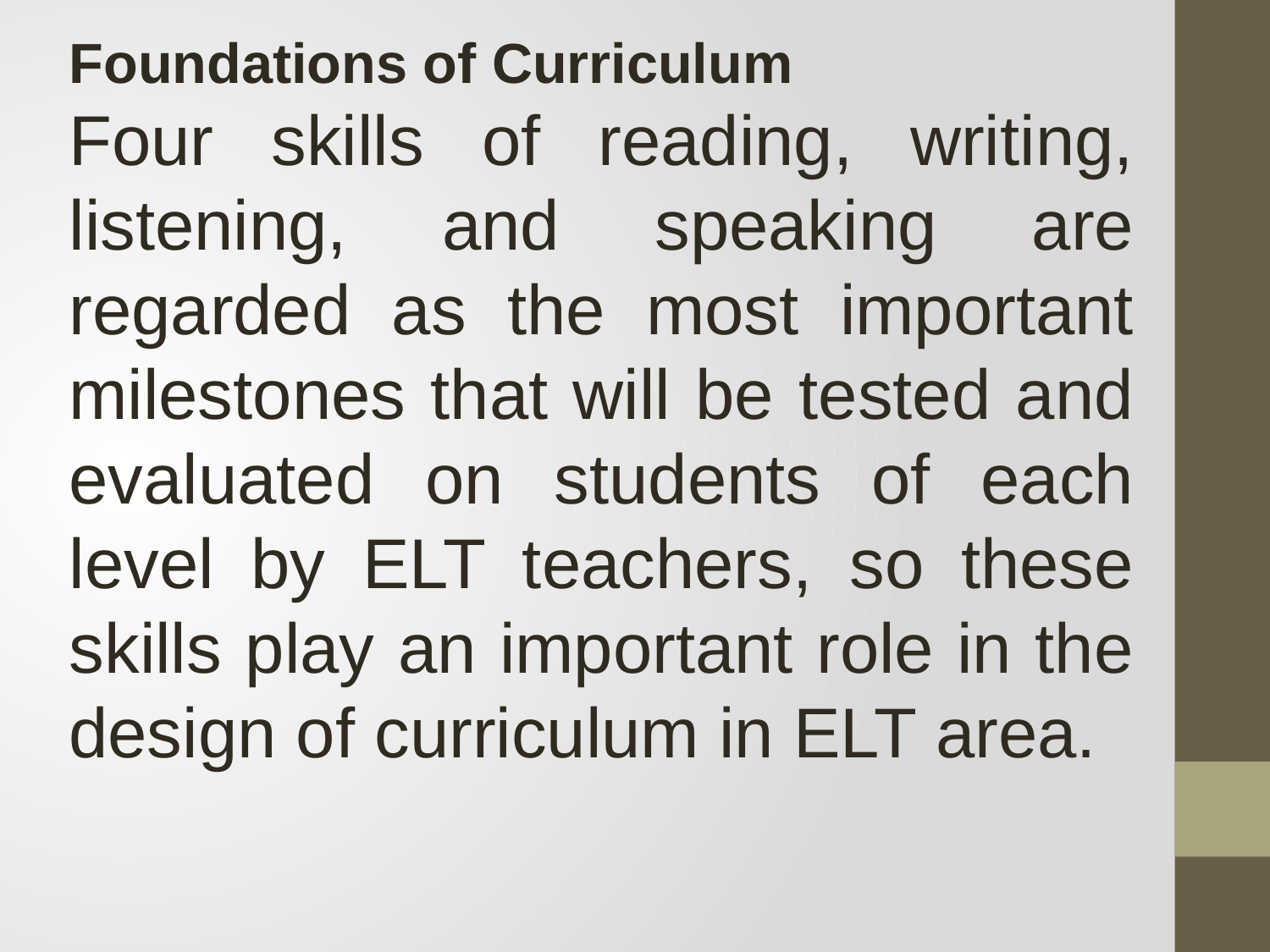

Foundations of Curriculum
Four skills of reading, writing, listening, and speaking are regarded as the most important milestones that will be tested and evaluated on students of each level by ELT teachers, so these skills play an important role in the design of curriculum in ELT area.